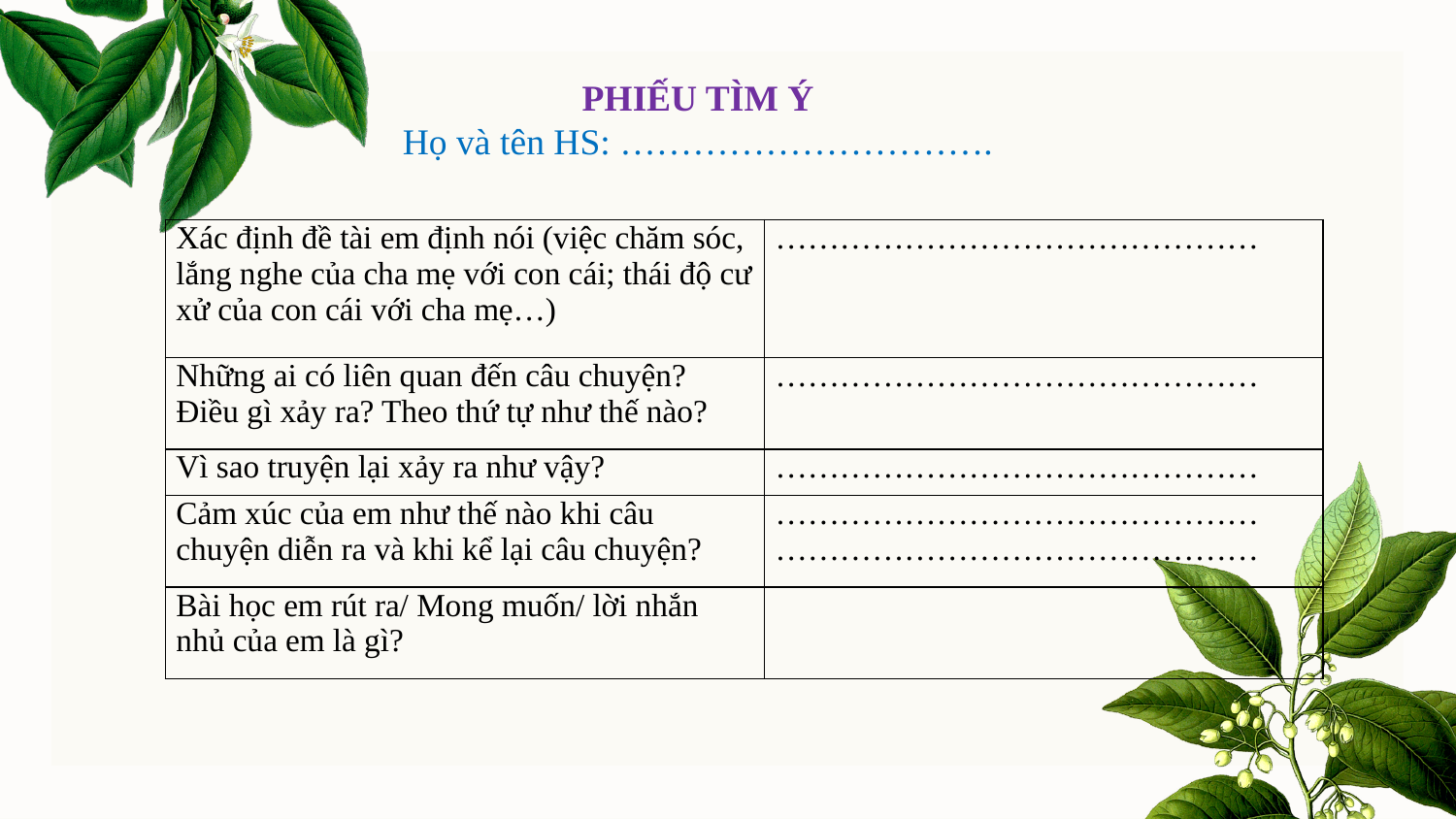

PHIẾU TÌM Ý
Họ và tên HS: ………………………….
| Xác định đề tài em định nói (việc chăm sóc, lắng nghe của cha mẹ với con cái; thái độ cư xử của con cái với cha mẹ…) | ……………………………………… |
| --- | --- |
| Những ai có liên quan đến câu chuyện? Điều gì xảy ra? Theo thứ tự như thế nào? | ……………………………………… |
| Vì sao truyện lại xảy ra như vậy? | ……………………………………… |
| Cảm xúc của em như thế nào khi câu chuyện diễn ra và khi kể lại câu chuyện? | ……………………………………… ……………………………………… |
| Bài học em rút ra/ Mong muốn/ lời nhắn nhủ của em là gì? |  |